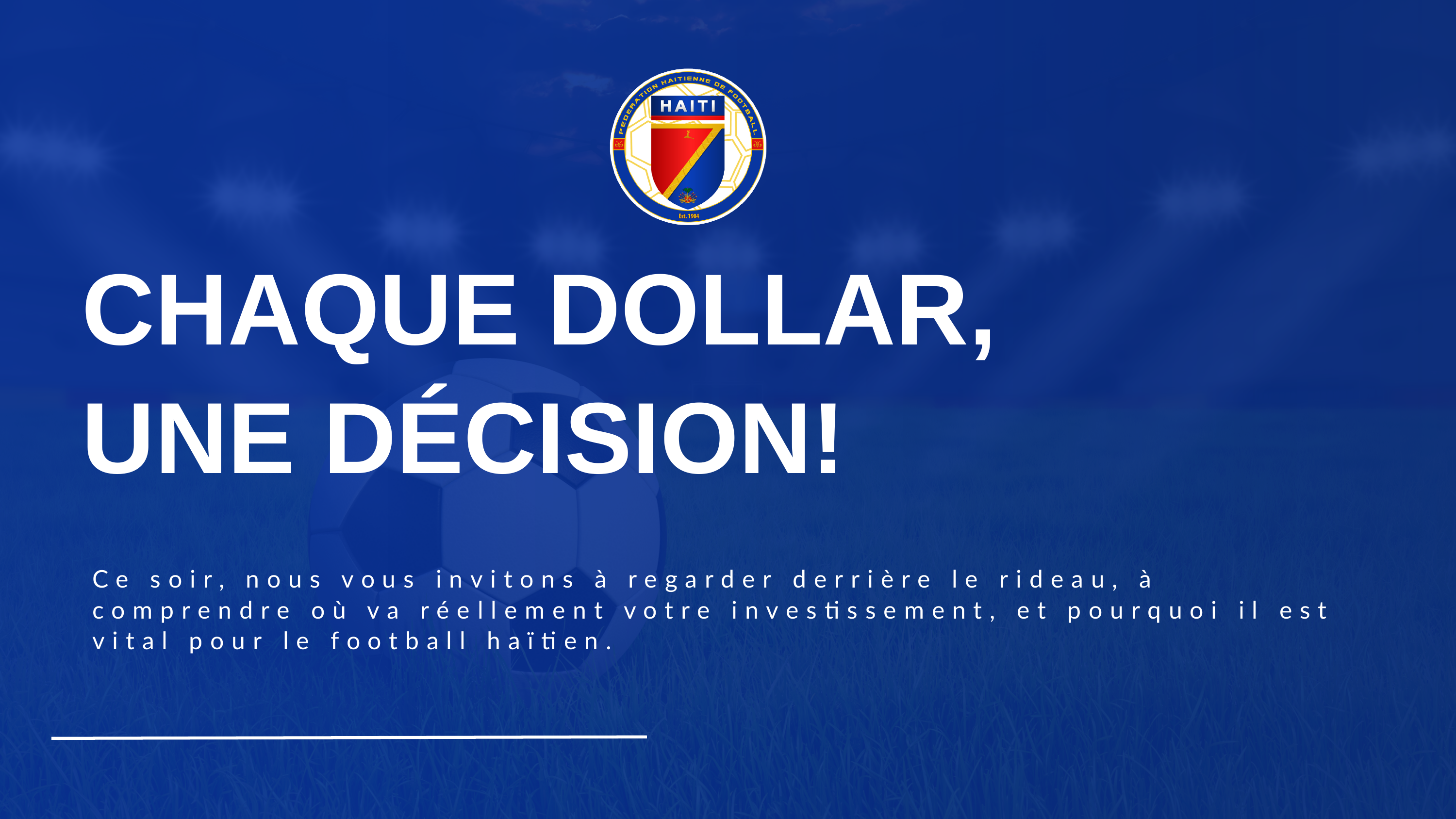

CHAQUE DOLLAR,
UNE DÉCISION!

Ce soir, nous vous invitons à regarder derrière le rideau, à comprendre où va réellement votre investissement, et pourquoi il est vital pour le football haïtien.